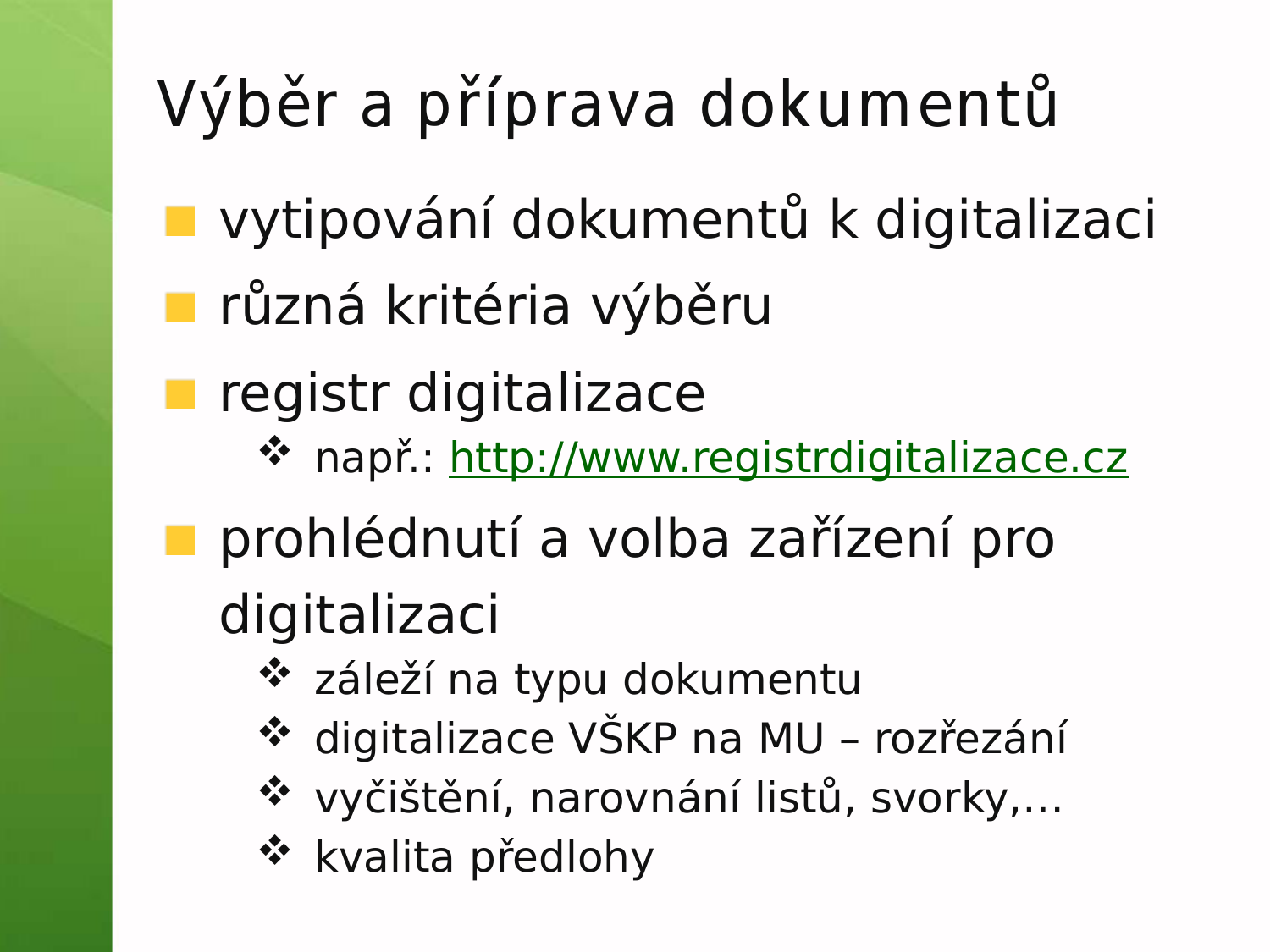

# Výběr a příprava dokumentů
vytipování dokumentů k digitalizaci
různá kritéria výběru
registr digitalizace
např.: http://www.registrdigitalizace.cz
prohlédnutí a volba zařízení pro digitalizaci
záleží na typu dokumentu
digitalizace VŠKP na MU – rozřezání
vyčištění, narovnání listů, svorky,…
kvalita předlohy